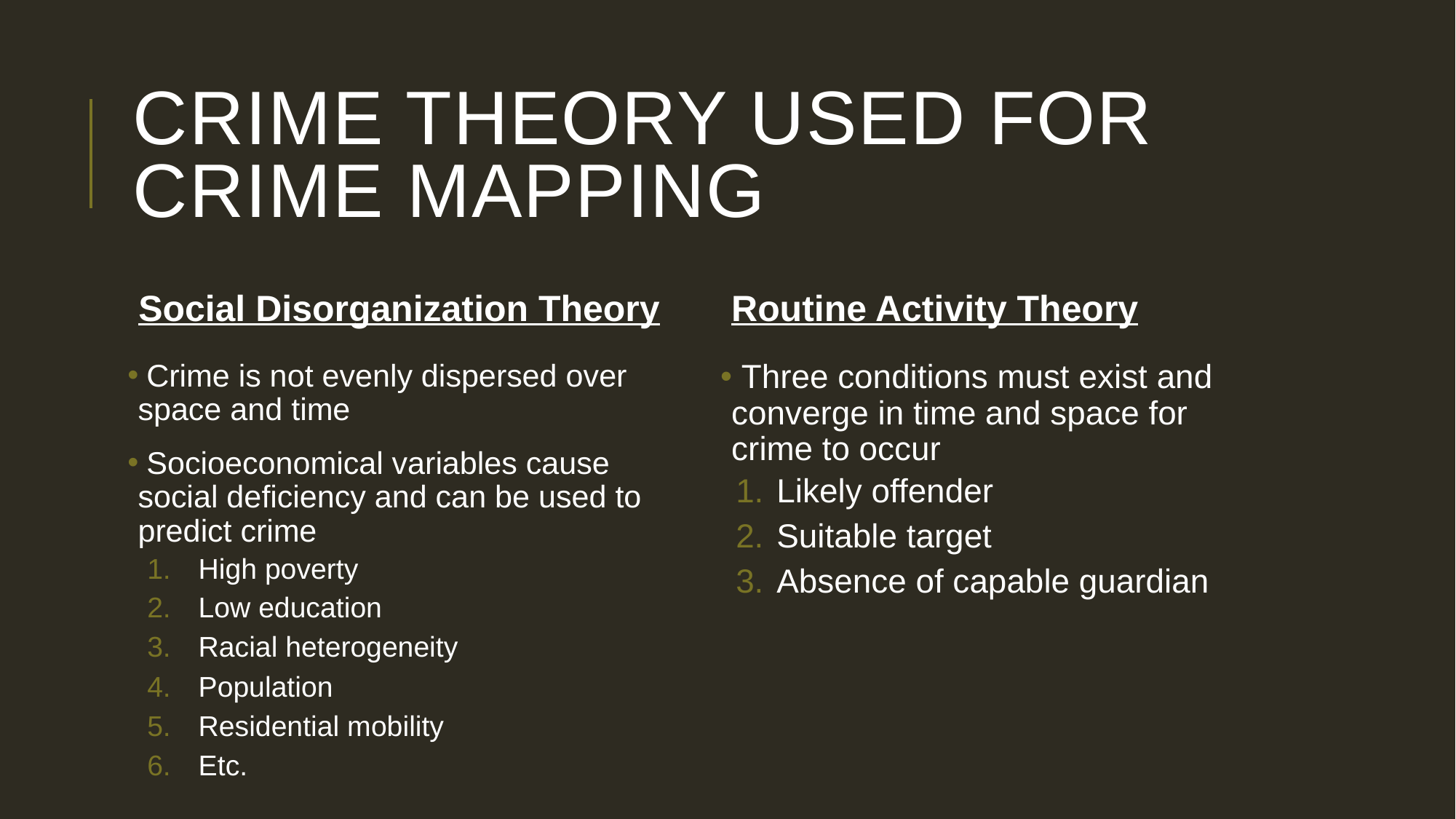

# Crime Theory used for Crime Mapping
Social Disorganization Theory
Routine Activity Theory
 Crime is not evenly dispersed over space and time
 Socioeconomical variables cause social deficiency and can be used to predict crime
High poverty
Low education
Racial heterogeneity
Population
Residential mobility
Etc.
 Three conditions must exist and converge in time and space for crime to occur
Likely offender
Suitable target
Absence of capable guardian